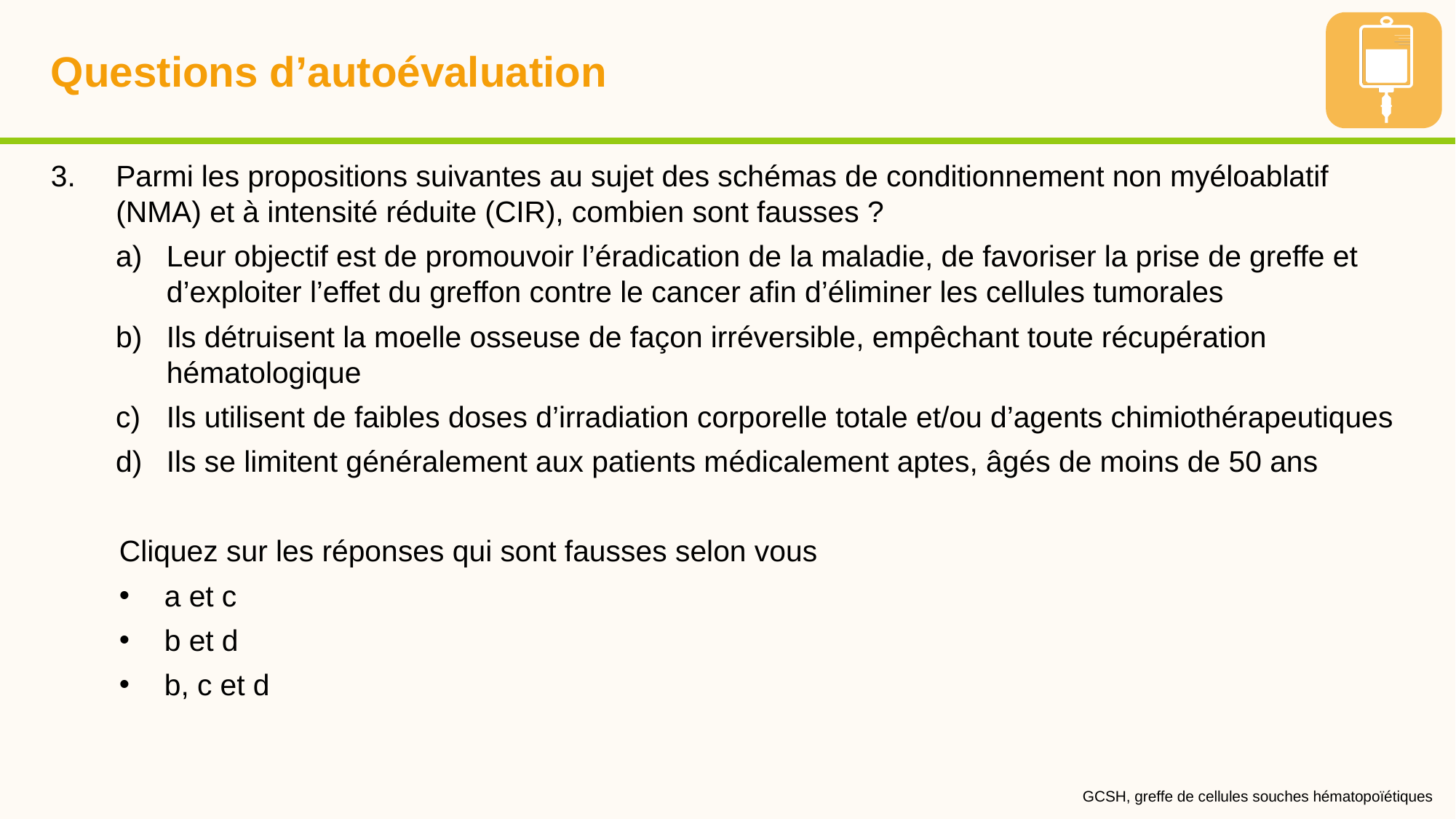

# Questions d’autoévaluation
Parmi les propositions suivantes au sujet des schémas de conditionnement non myéloablatif (NMA) et à intensité réduite (CIR), combien sont fausses ?
Leur objectif est de promouvoir l’éradication de la maladie, de favoriser la prise de greffe et d’exploiter l’effet du greffon contre le cancer afin d’éliminer les cellules tumorales
Ils détruisent la moelle osseuse de façon irréversible, empêchant toute récupération hématologique
Ils utilisent de faibles doses d’irradiation corporelle totale et/ou d’agents chimiothérapeutiques
Ils se limitent généralement aux patients médicalement aptes, âgés de moins de 50 ans

Cliquez sur les réponses qui sont fausses selon vous
a et c
b et d
b, c et d

GCSH, greffe de cellules souches hématopoïétiques